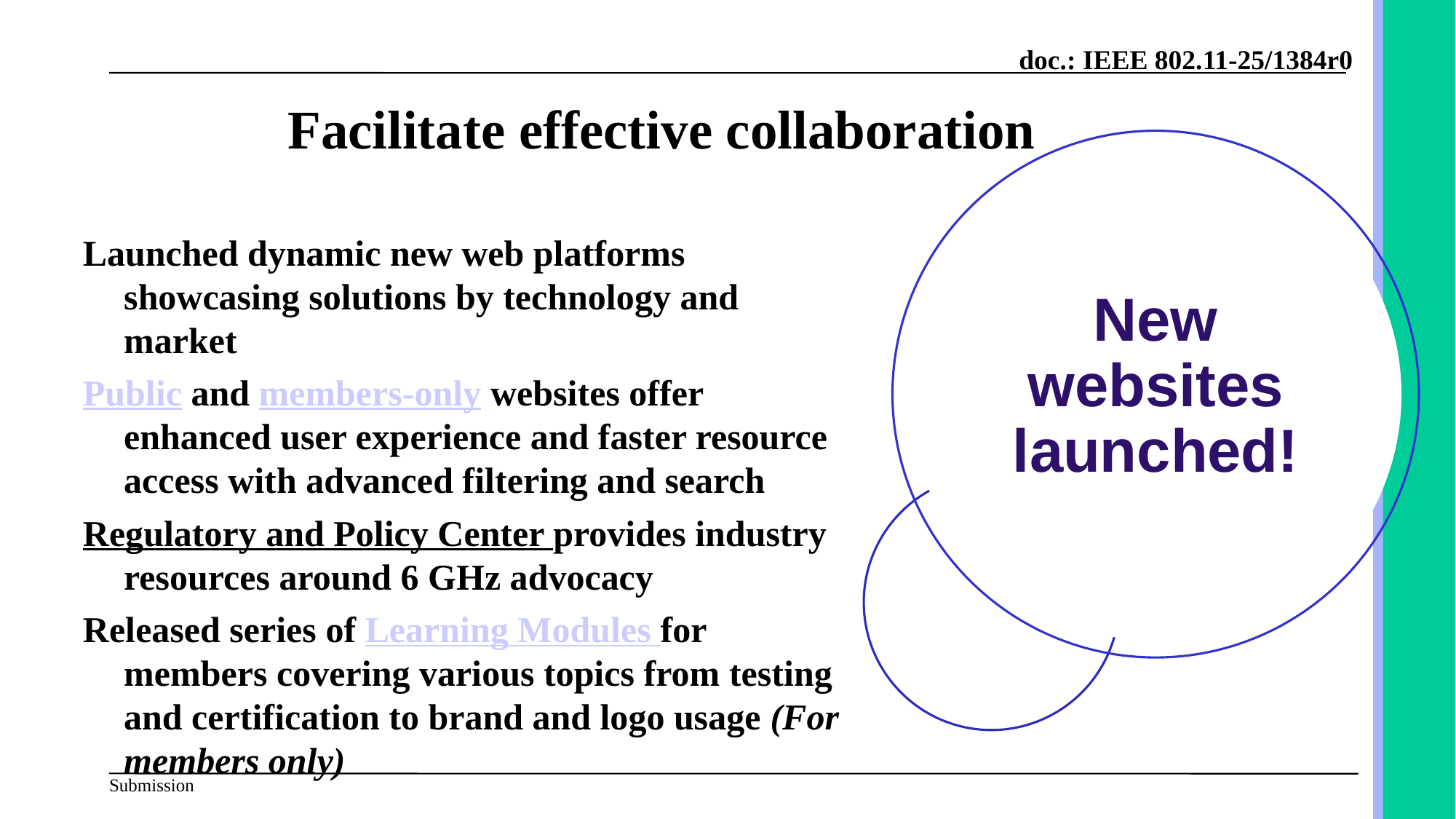

# Facilitate effective collaboration
Launched dynamic new web platforms showcasing solutions by technology and market
Public and members-only websites offer enhanced user experience and faster resource access with advanced filtering and search
Regulatory and Policy Center provides industry resources around 6 GHz advocacy
Released series of Learning Modules for members covering various topics from testing and certification to brand and logo usage (For members only)

New websites launched!